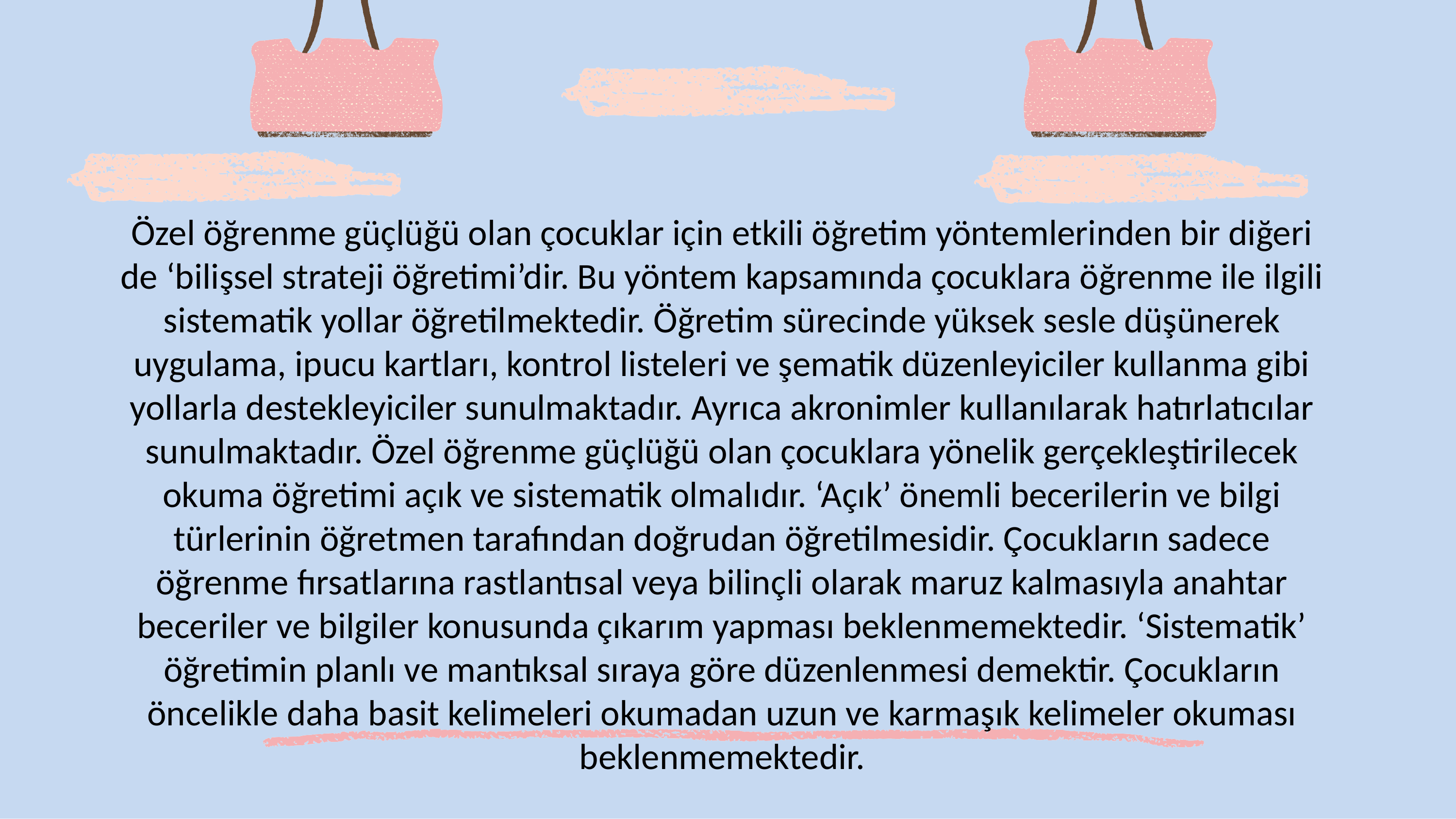

Özel öğrenme güçlüğü olan çocuklar için etkili öğretim yöntemlerinden bir diğeri de ‘bilişsel strateji öğretimi’dir. Bu yöntem kapsamında çocuklara öğrenme ile ilgili sistematik yollar öğretilmektedir. Öğretim sürecinde yüksek sesle düşünerek uygulama, ipucu kartları, kontrol listeleri ve şematik düzenleyiciler kullanma gibi yollarla destekleyiciler sunulmaktadır. Ayrıca akronimler kullanılarak hatırlatıcılar sunulmaktadır. Özel öğrenme güçlüğü olan çocuklara yönelik gerçekleştirilecek okuma öğretimi açık ve sistematik olmalıdır. ‘Açık’ önemli becerilerin ve bilgi türlerinin öğretmen tarafından doğrudan öğretilmesidir. Çocukların sadece öğrenme fırsatlarına rastlantısal veya bilinçli olarak maruz kalmasıyla anahtar beceriler ve bilgiler konusunda çıkarım yapması beklenmemektedir. ‘Sistematik’ öğretimin planlı ve mantıksal sıraya göre düzenlenmesi demektir. Çocukların öncelikle daha basit kelimeleri okumadan uzun ve karmaşık kelimeler okuması beklenmemektedir.

37